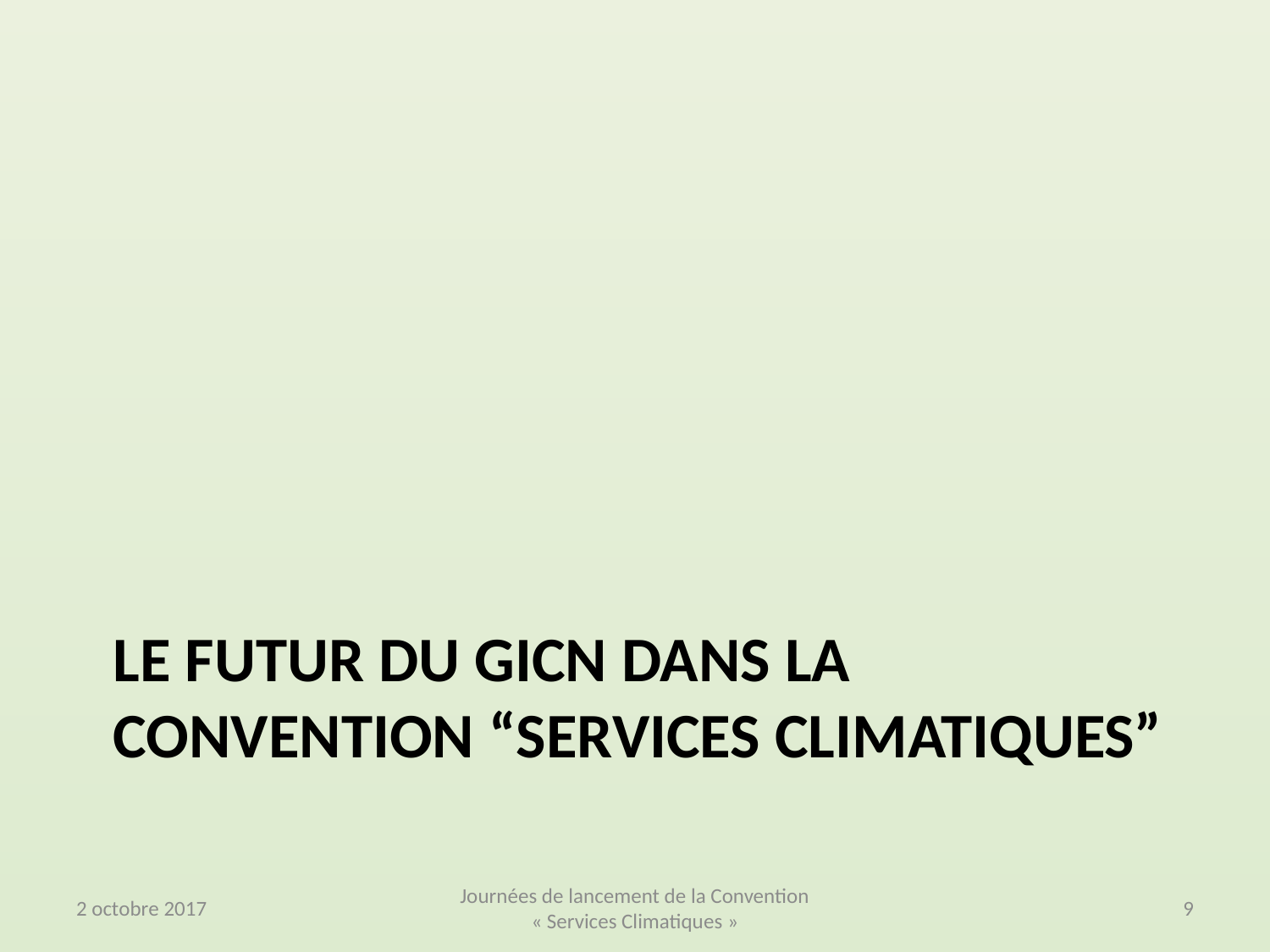

# Le futur du GICN dans la convention “services climatiques”
2 octobre 2017
Journées de lancement de la Convention « Services Climatiques »
9